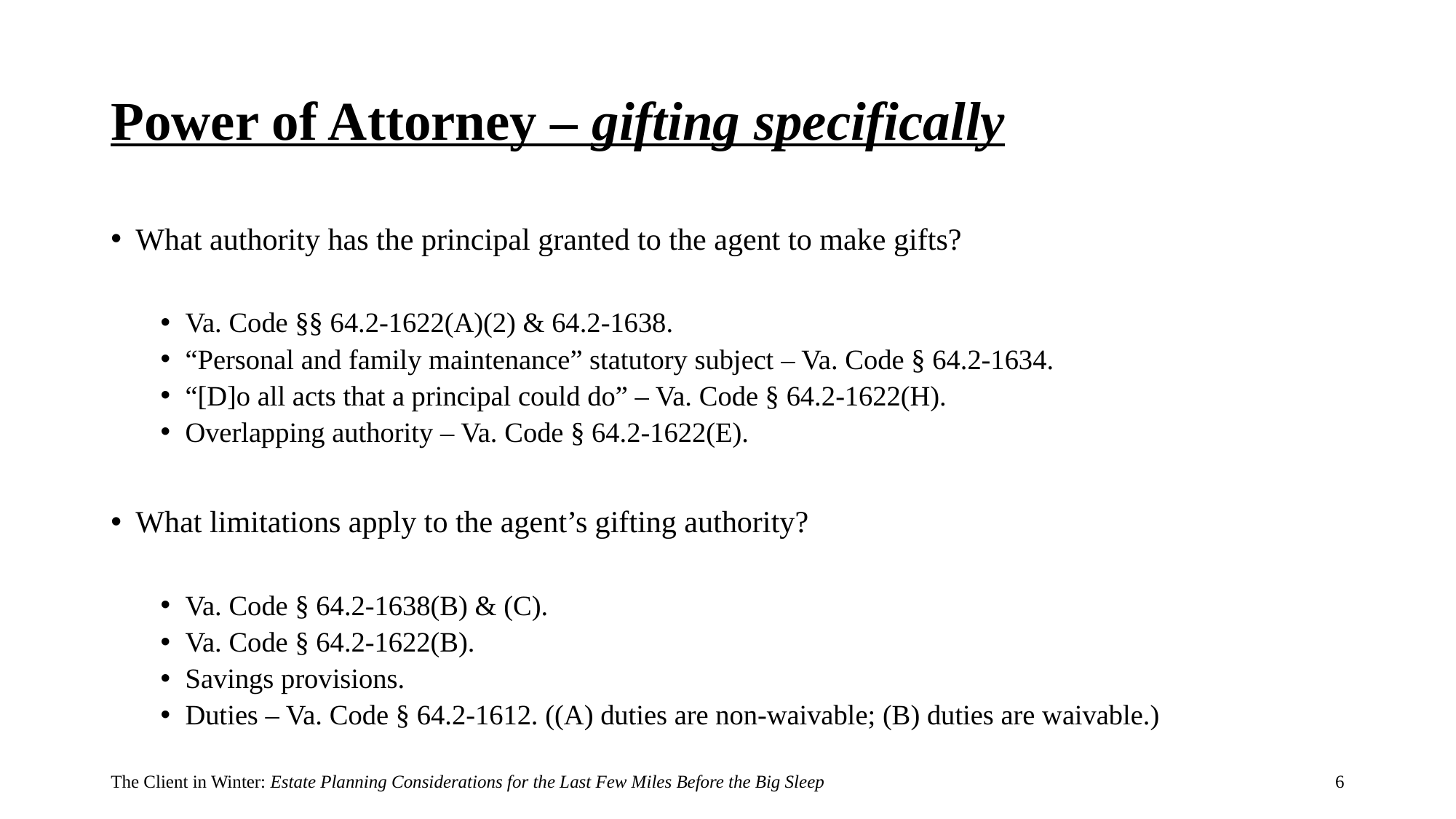

# Power of Attorney – gifting specifically
What authority has the principal granted to the agent to make gifts?

Va. Code §§ 64.2-1622(A)(2) & 64.2-1638.
“Personal and family maintenance” statutory subject – Va. Code § 64.2-1634.
“[D]o all acts that a principal could do” – Va. Code § 64.2-1622(H).
Overlapping authority – Va. Code § 64.2-1622(E).

What limitations apply to the agent’s gifting authority?

Va. Code § 64.2-1638(B) & (C).
Va. Code § 64.2-1622(B).
Savings provisions.
Duties – Va. Code § 64.2-1612. ((A) duties are non-waivable; (B) duties are waivable.)

The Client in Winter: Estate Planning Considerations for the Last Few Miles Before the Big Sleep
6